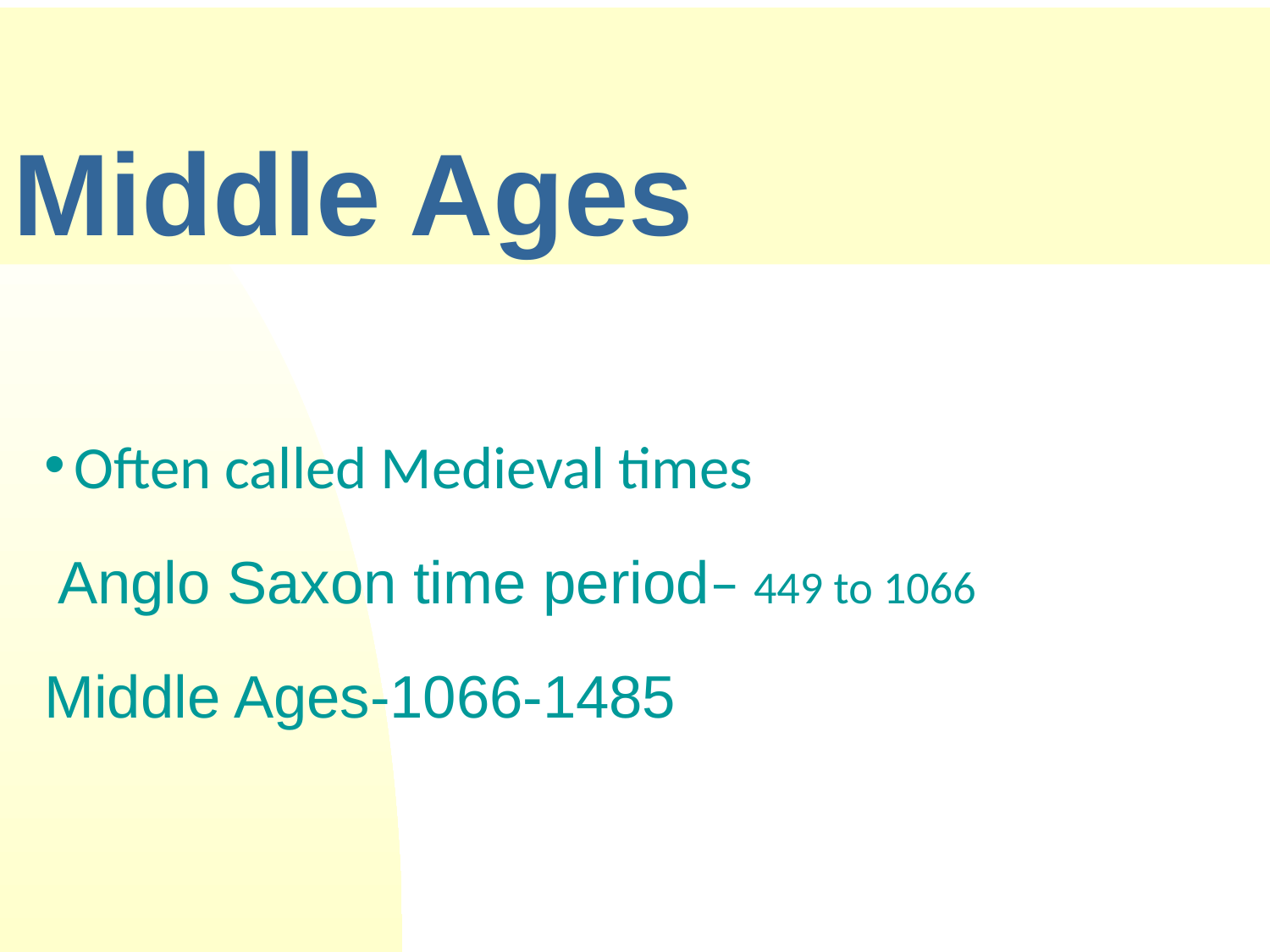

# Middle Ages

Often called Medieval times

 Anglo Saxon time period– 449 to 1066

Middle Ages-1066-1485